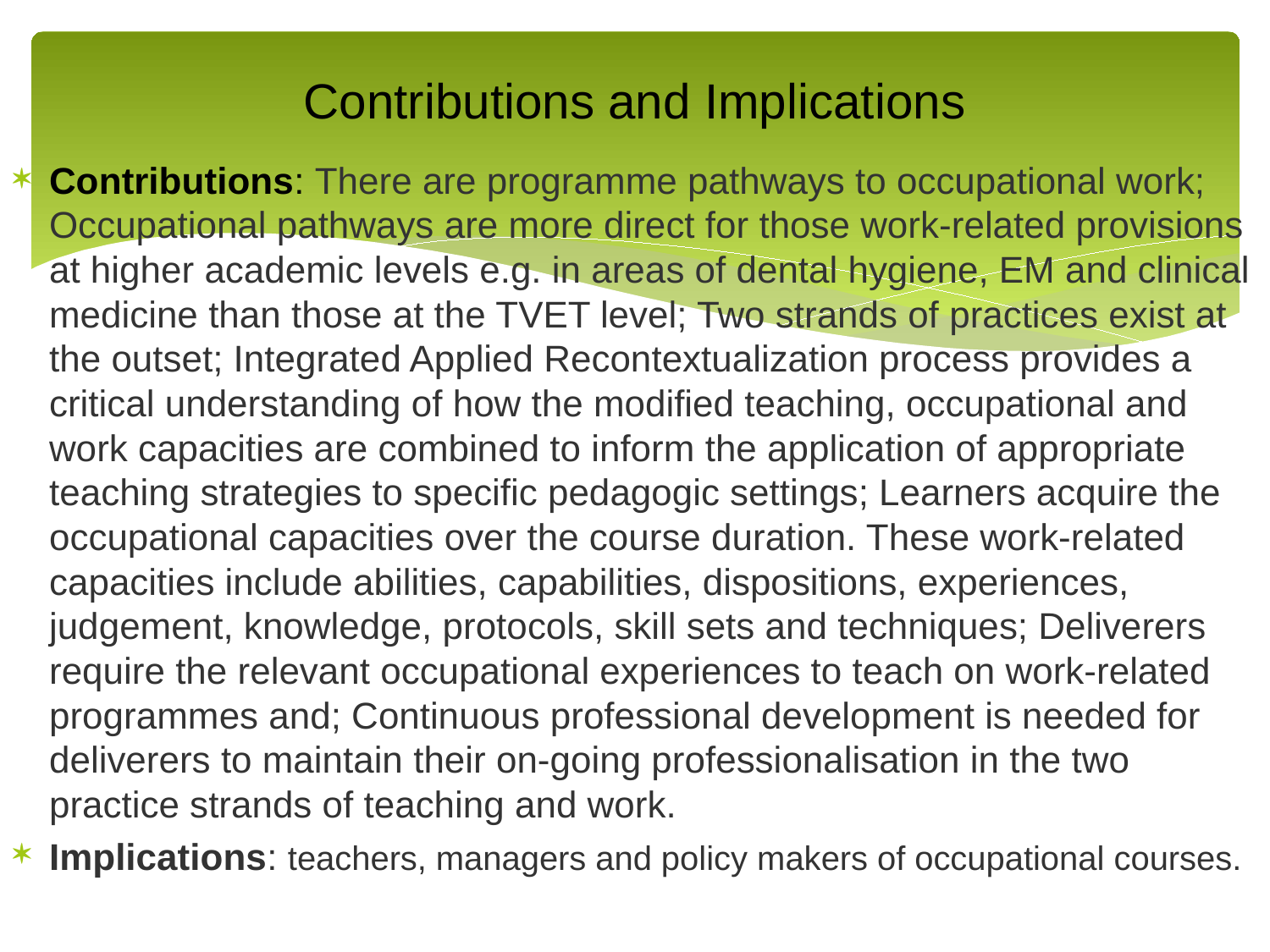

# Contributions and Implications
Contributions: There are programme pathways to occupational work; Occupational pathways are more direct for those work-related provisions at higher academic levels e.g. in areas of dental hygiene, EM and clinical medicine than those at the TVET level; Two strands of practices exist at the outset; Integrated Applied Recontextualization process provides a critical understanding of how the modified teaching, occupational and work capacities are combined to inform the application of appropriate teaching strategies to specific pedagogic settings; Learners acquire the occupational capacities over the course duration. These work-related capacities include abilities, capabilities, dispositions, experiences, judgement, knowledge, protocols, skill sets and techniques; Deliverers require the relevant occupational experiences to teach on work-related programmes and; Continuous professional development is needed for deliverers to maintain their on-going professionalisation in the two practice strands of teaching and work.
Implications: teachers, managers and policy makers of occupational courses.